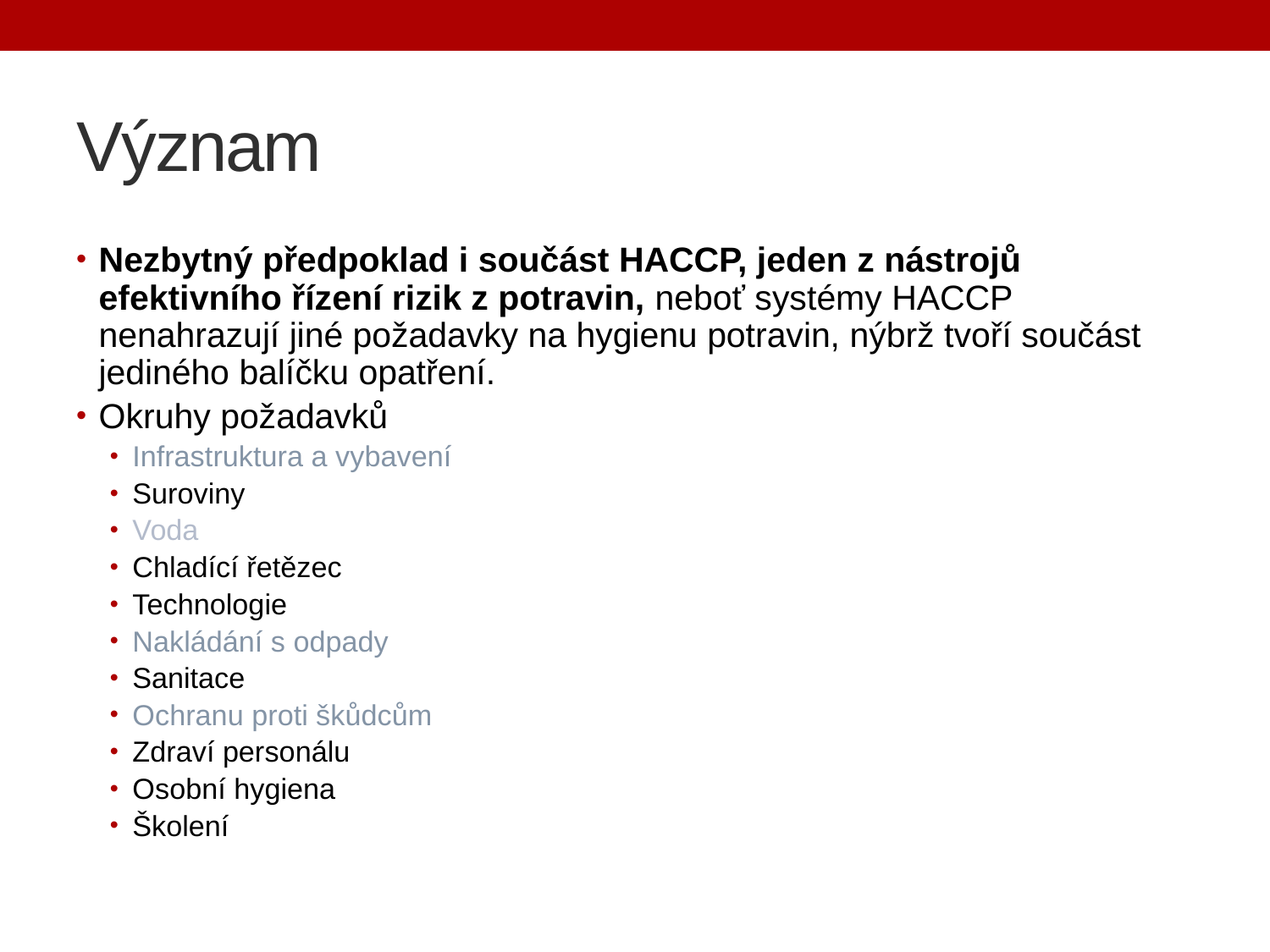

# Význam
Nezbytný předpoklad i součást HACCP, jeden z nástrojů efektivního řízení rizik z potravin, neboť systémy HACCP nenahrazují jiné požadavky na hygienu potravin, nýbrž tvoří součást jediného balíčku opatření.
Okruhy požadavků
Infrastruktura a vybavení
Suroviny
Voda
Chladící řetězec
Technologie
Nakládání s odpady
Sanitace
Ochranu proti škůdcům
Zdraví personálu
Osobní hygiena
Školení